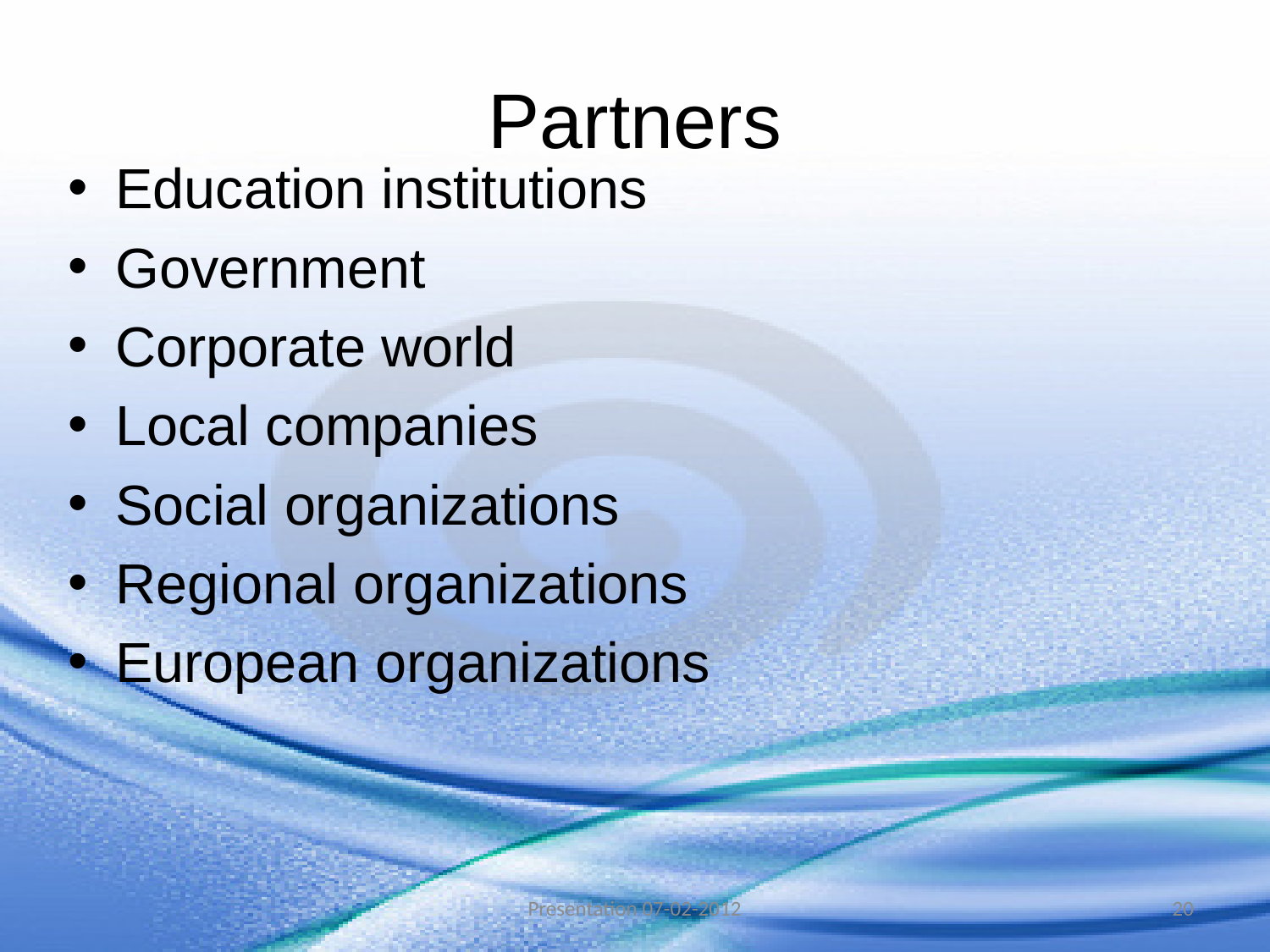

# Partners
Education institutions
Government
Corporate world
Local companies
Social organizations
Regional organizations
European organizations

Presentation 07-02-2012
20